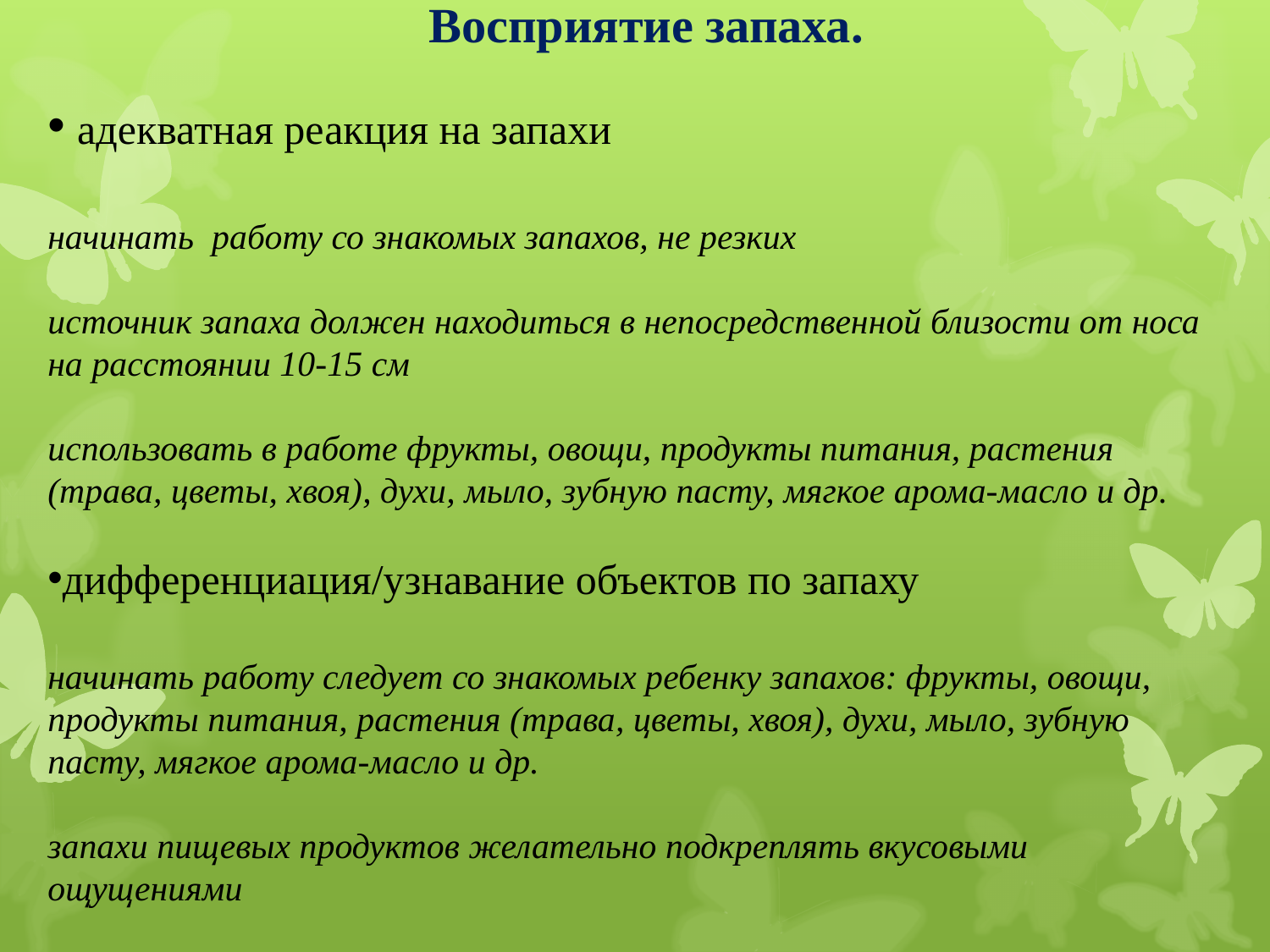

Восприятие запаха.

 адекватная реакция на запахи

начинать  работу со знакомых запахов, не резких

источник запаха должен находиться в непосредственной близости от носа
на расстоянии 10-15 см

использовать в работе фрукты, овощи, продукты питания, растения (трава, цветы, хвоя), духи, мыло, зубную пасту, мягкое арома-масло и др.

дифференциация/узнавание объектов по запаху

начинать работу следует со знакомых ребенку запахов: фрукты, овощи, продукты питания, растения (трава, цветы, хвоя), духи, мыло, зубную пасту, мягкое арома-масло и др.

запахи пищевых продуктов желательно подкреплять вкусовыми ощущениями